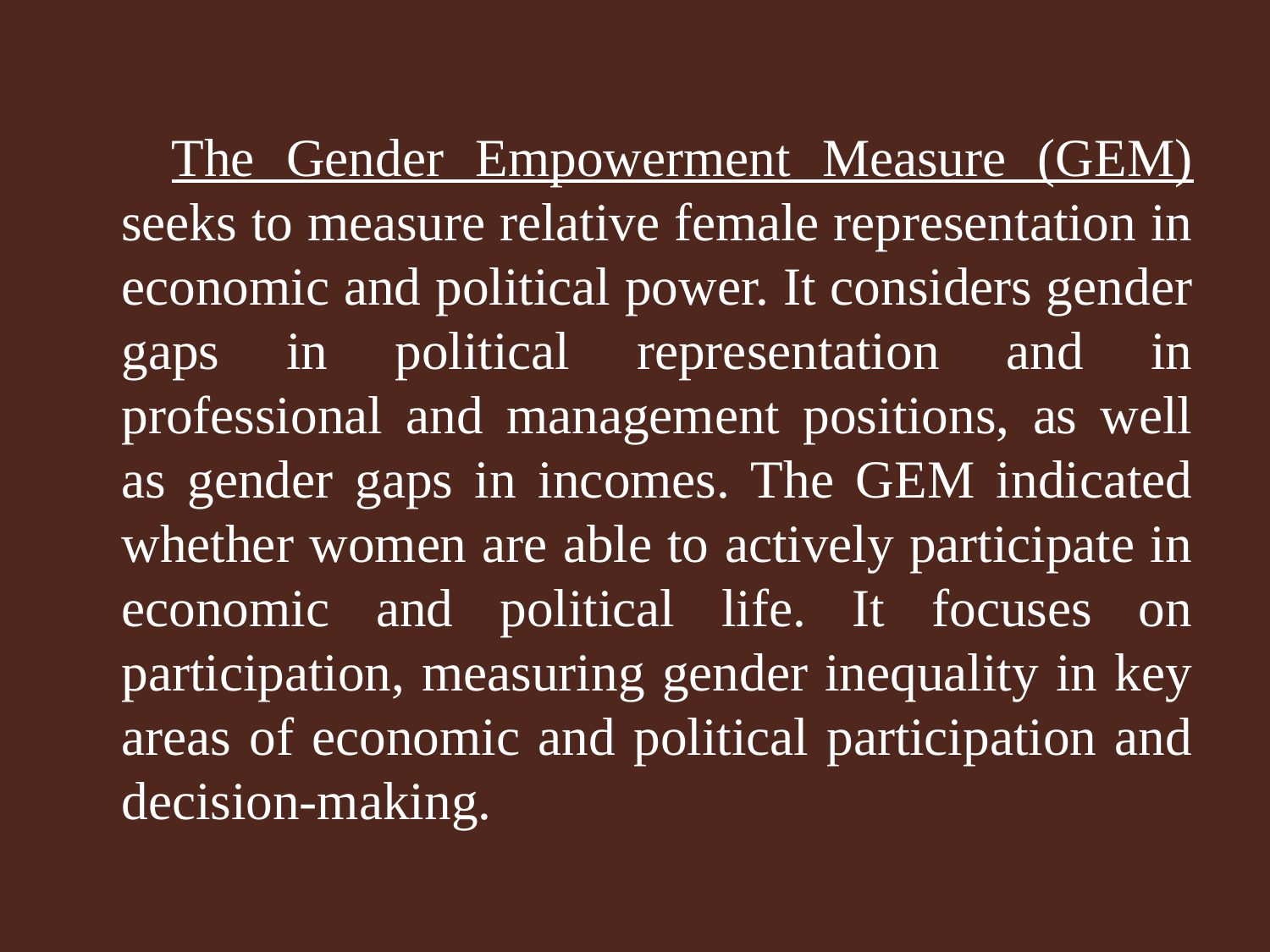

The Gender Empowerment Measure (GEM) seeks to measure relative female representation in economic and political power. It considers gender gaps in political representation and in professional and management positions, as well as gender gaps in incomes. The GEM indicated whether women are able to actively participate in economic and political life. It focuses on participation, measuring gender inequality in key areas of economic and political participation and decision-making.